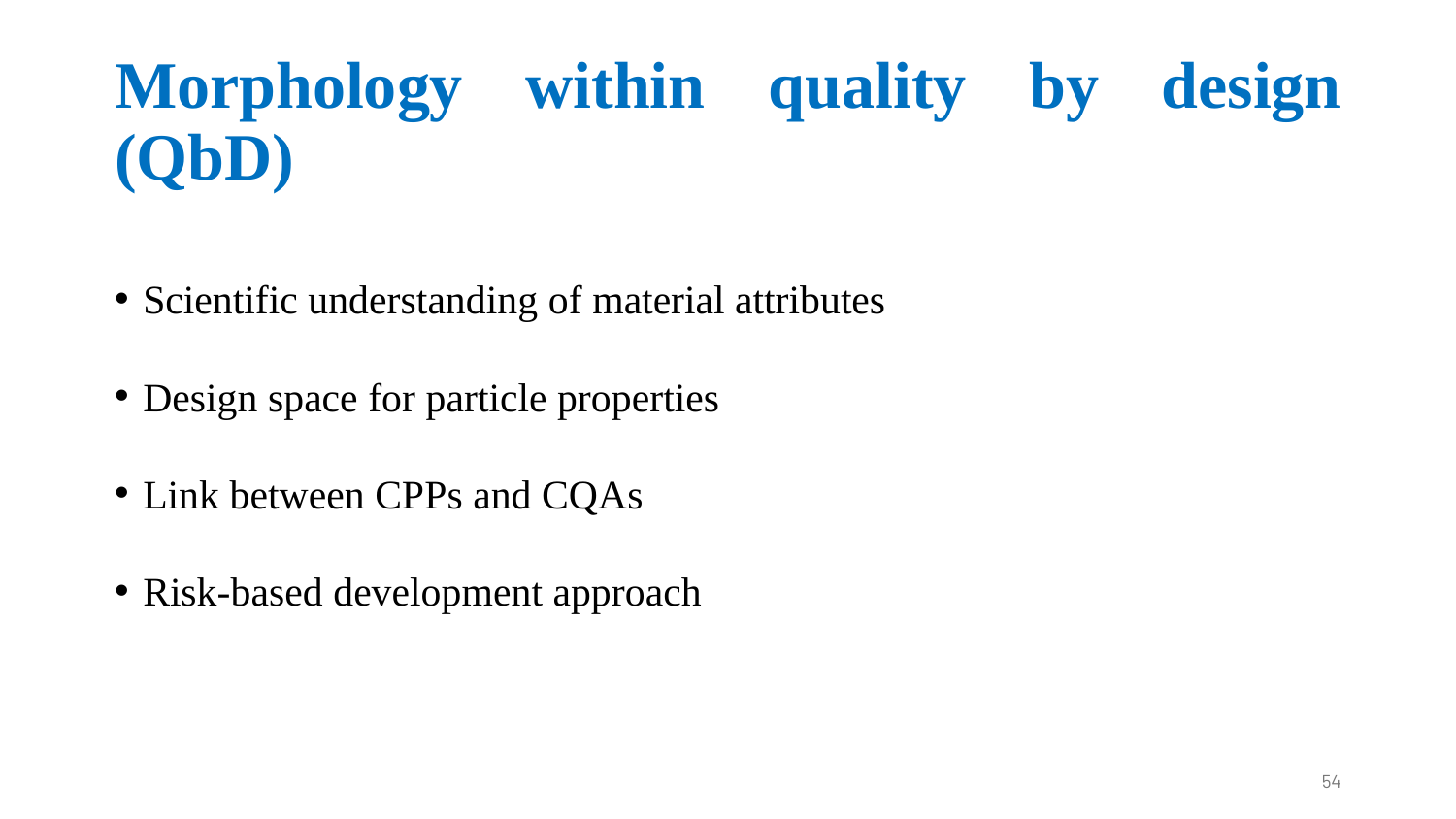

# Morphology within quality by design (QbD)
Scientific understanding of material attributes
Design space for particle properties
Link between CPPs and CQAs
Risk-based development approach
54